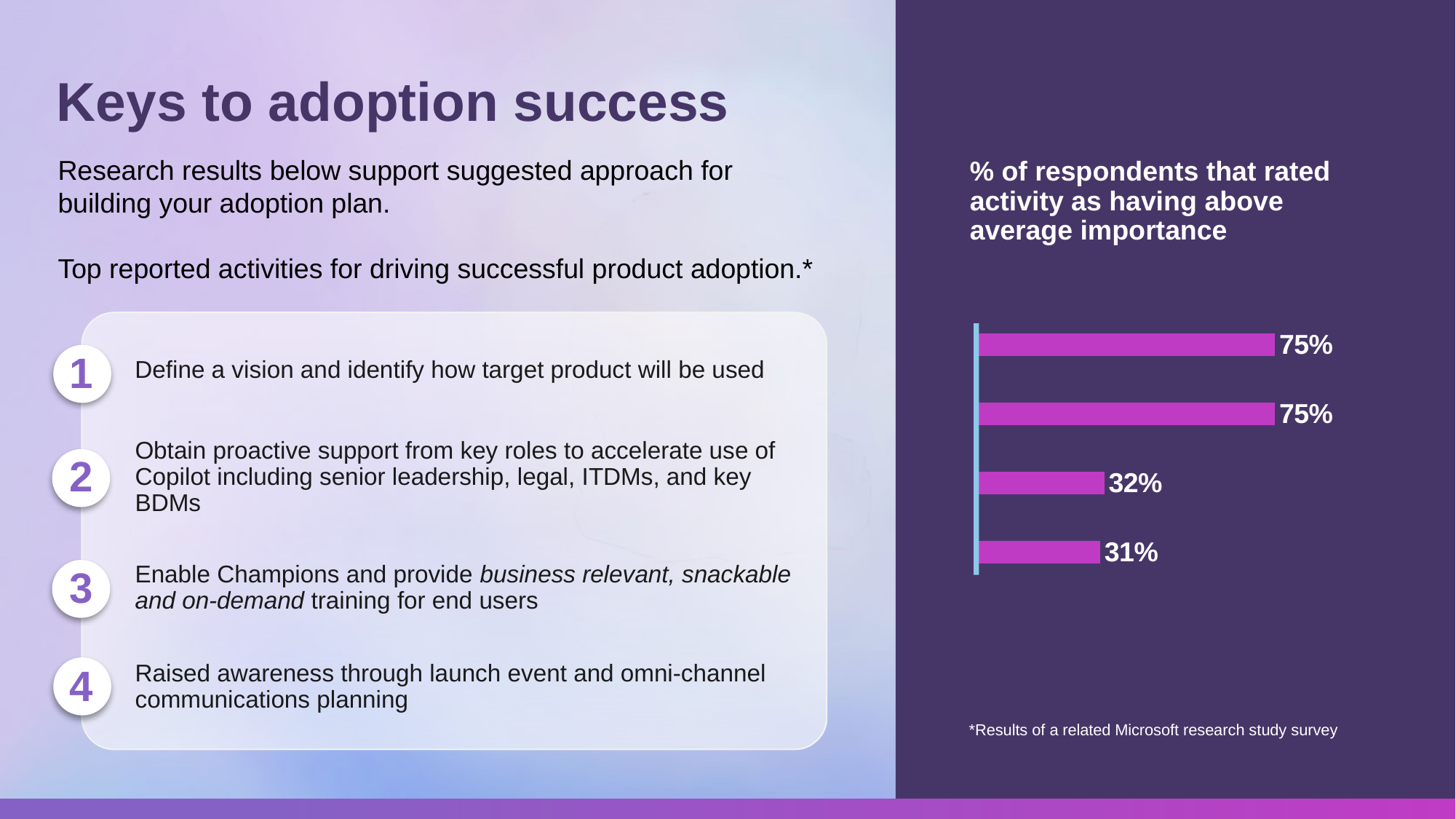

# Keys to adoption success
% of respondents that rated activity as having above average importance
Research results below support suggested approach for building your adoption plan.

Top reported activities for driving successful product adoption.*

### Chart

| Category |  |  |  |
|---|---|---|---|

Define a vision and identify how target product will be used

1
Obtain proactive support from key roles to accelerate use of Copilot including senior leadership, legal, ITDMs, and key BDMs

2
Enable Champions and provide business relevant, snackable and on-demand training for end users

3
Raised awareness through launch event and omni-channel communications planning

4
*Results of a related Microsoft research study survey